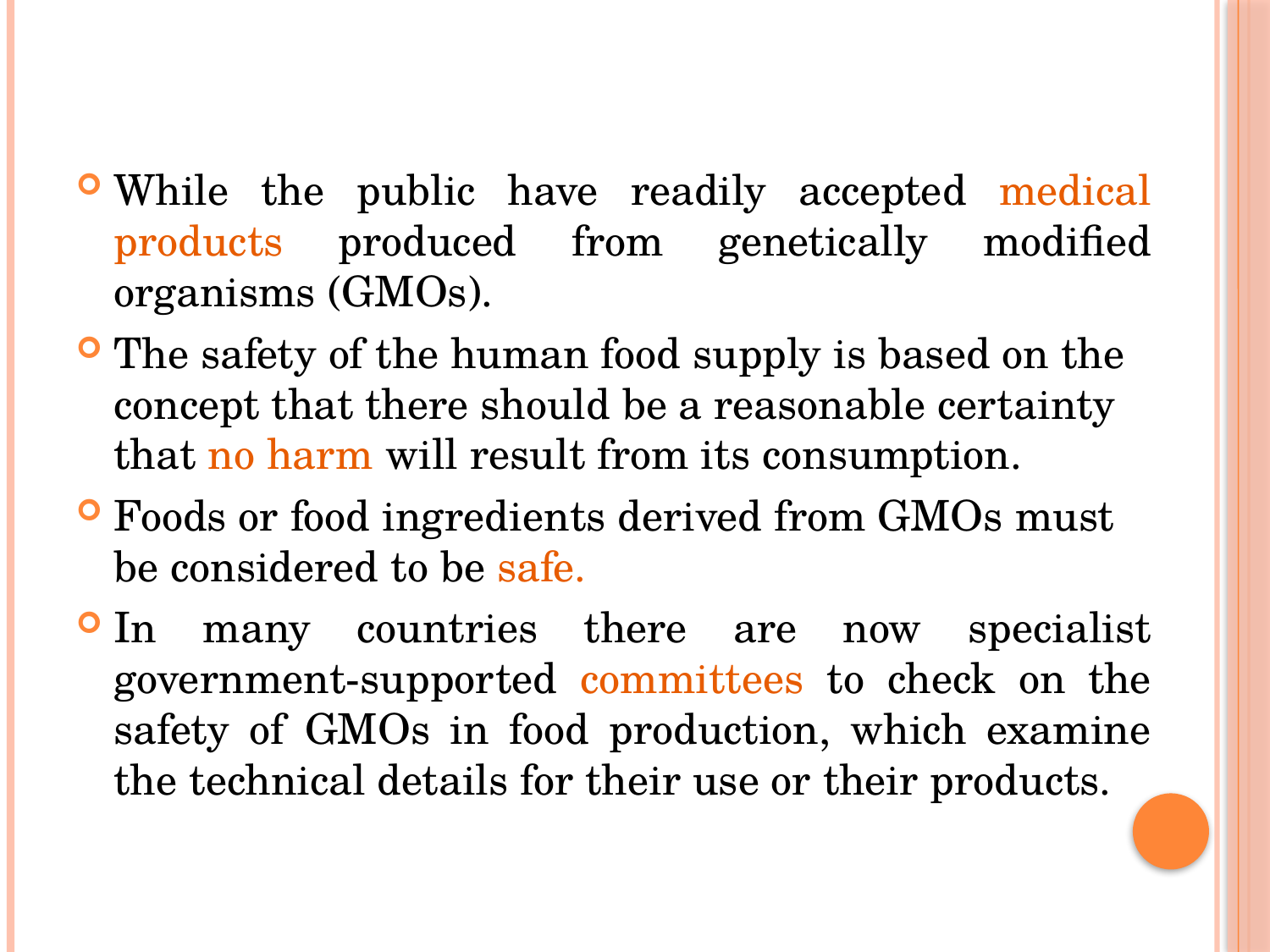

#

While the public have readily accepted medical products produced from genetically modiﬁed organisms (GMOs).
The safety of the human food supply is based on the concept that there should be a reasonable certainty that no harm will result from its consumption.
Foods or food ingredients derived from GMOs must be considered to be safe.
In many countries there are now specialist government-supported committees to check on the safety of GMOs in food production, which examine the technical details for their use or their products.